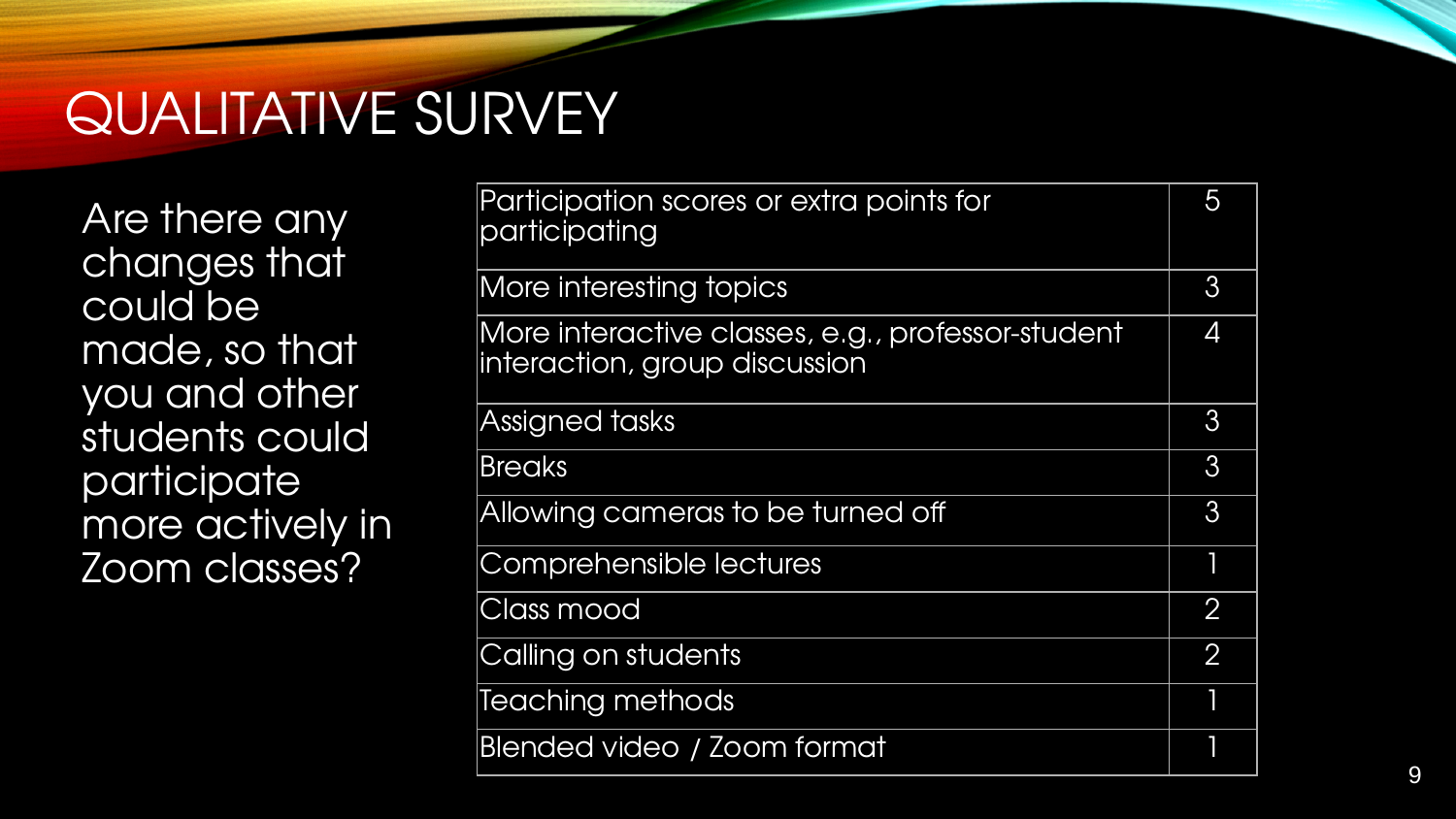

# Qualitative survey
| Participation scores or extra points for participating | 5 |
| --- | --- |
| More interesting topics | 3 |
| More interactive classes, e.g., professor-student interaction, group discussion | 4 |
| Assigned tasks | 3 |
| Breaks | 3 |
| Allowing cameras to be turned off | 3 |
| Comprehensible lectures | 1 |
| Class mood | 2 |
| Calling on students | 2 |
| Teaching methods | 1 |
| Blended video / Zoom format | 1 |
Are there any changes that could be made, so that you and other students could participate more actively in Zoom classes?

9